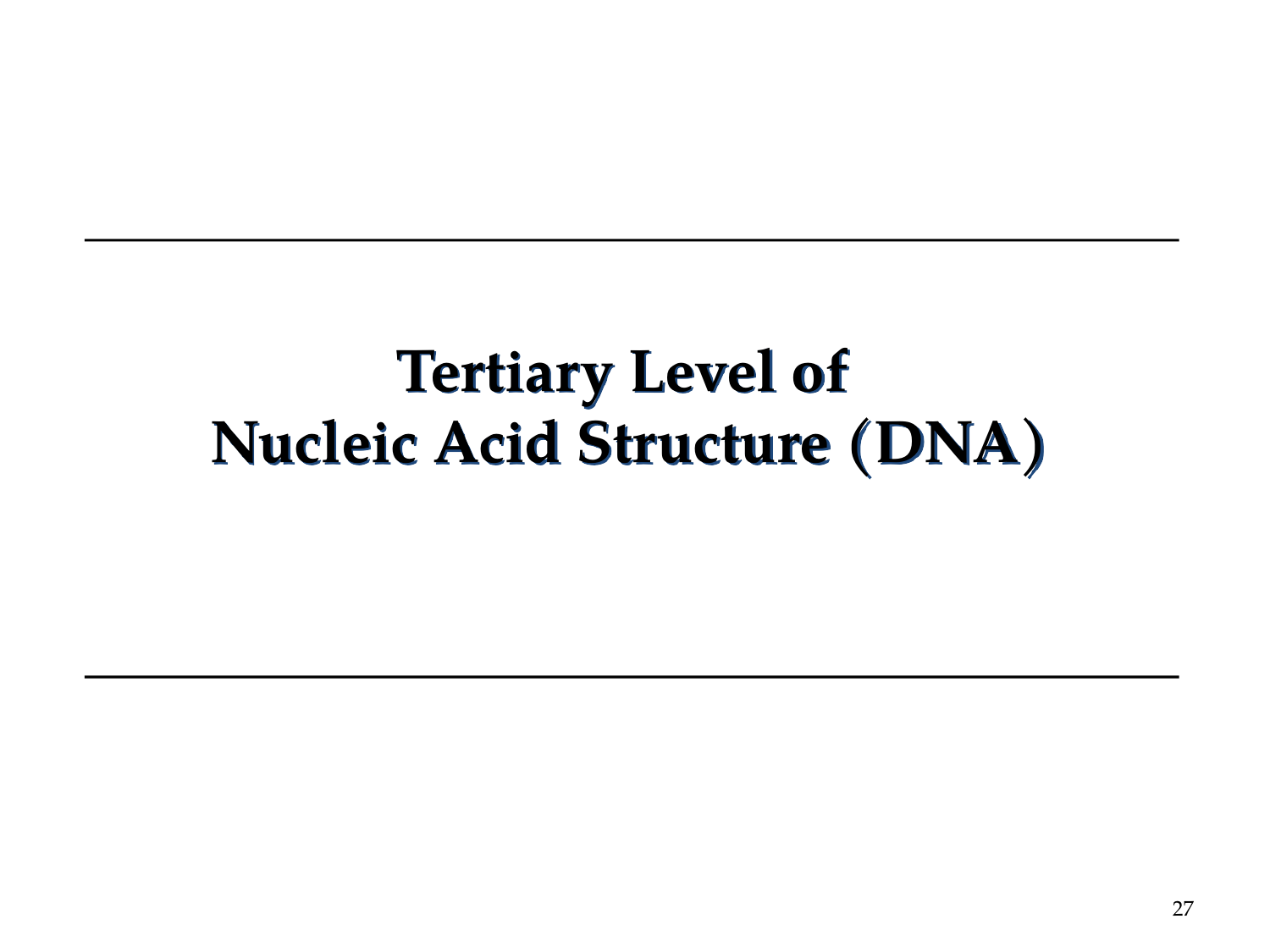

Tertiary Level of
Nucleic Acid Structure (DNA)

27